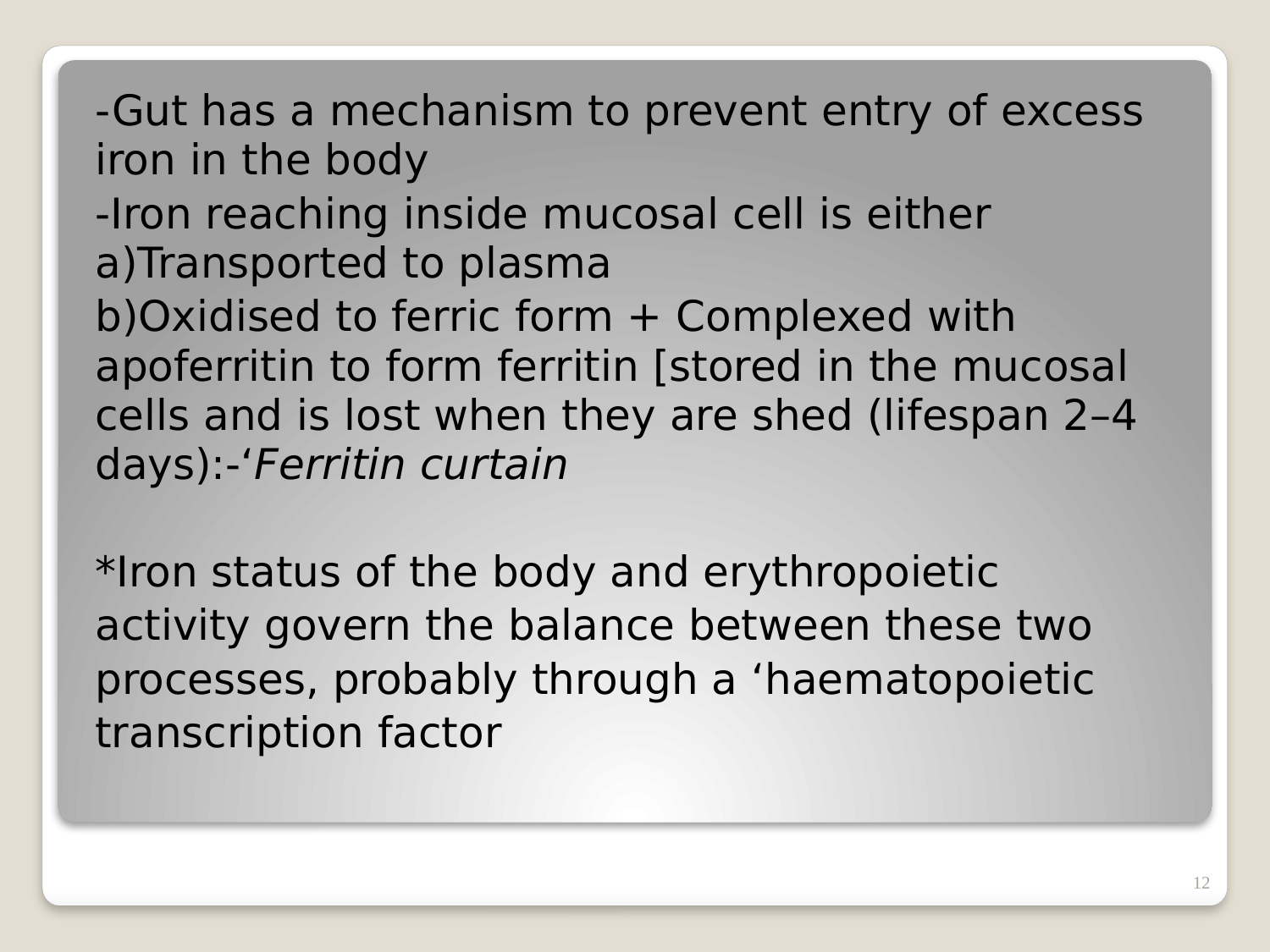

-Gut has a mechanism to prevent entry of excess iron in the body
-Iron reaching inside mucosal cell is either a)Transported to plasma
b)Oxidised to ferric form + Complexed with apoferritin to form ferritin [stored in the mucosal cells and is lost when they are shed (lifespan 2–4 days):-‘Ferritin curtain

*Iron status of the body and erythropoietic
activity govern the balance between these two
processes, probably through a ‘haematopoietic
transcription factor
#
12